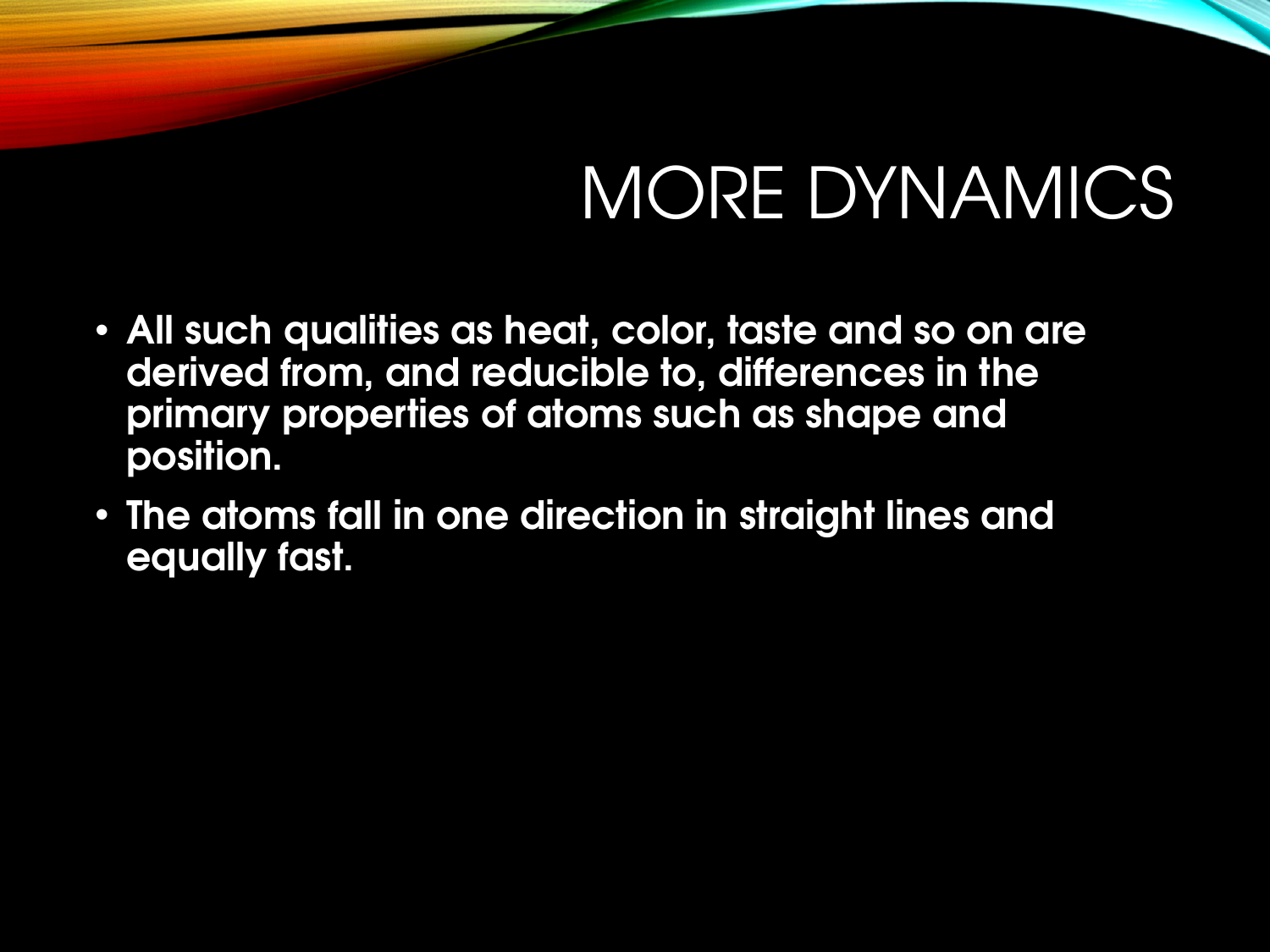

# More Dynamics
All such qualities as heat, color, taste and so on are derived from, and reducible to, differences in the primary properties of atoms such as shape and position.
The atoms fall in one direction in straight lines and equally fast.